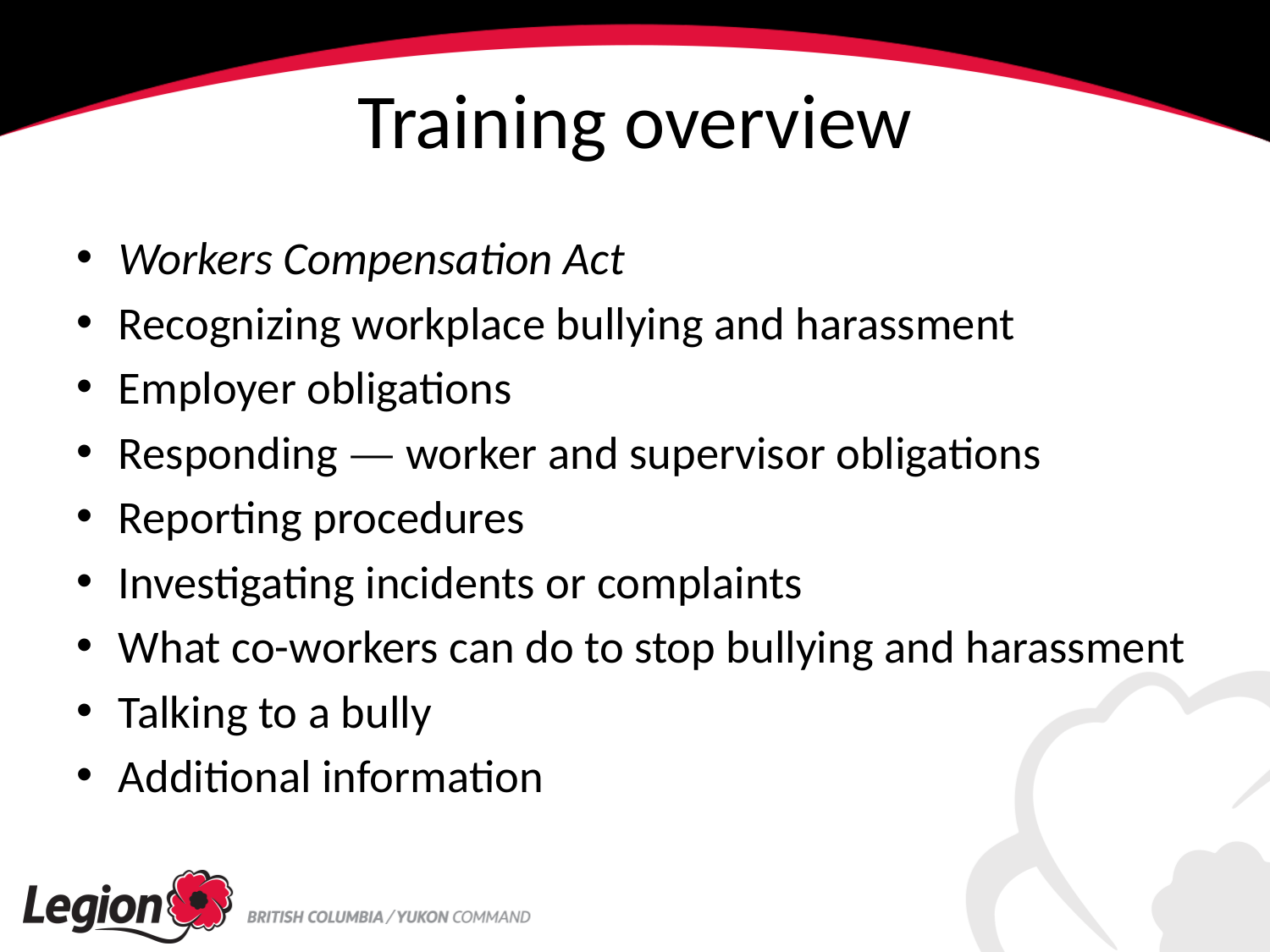

# Training overview
Workers Compensation Act
Recognizing workplace bullying and harassment
Employer obligations
Responding — worker and supervisor obligations
Reporting procedures
Investigating incidents or complaints
What co-workers can do to stop bullying and harassment
Talking to a bully
Additional information